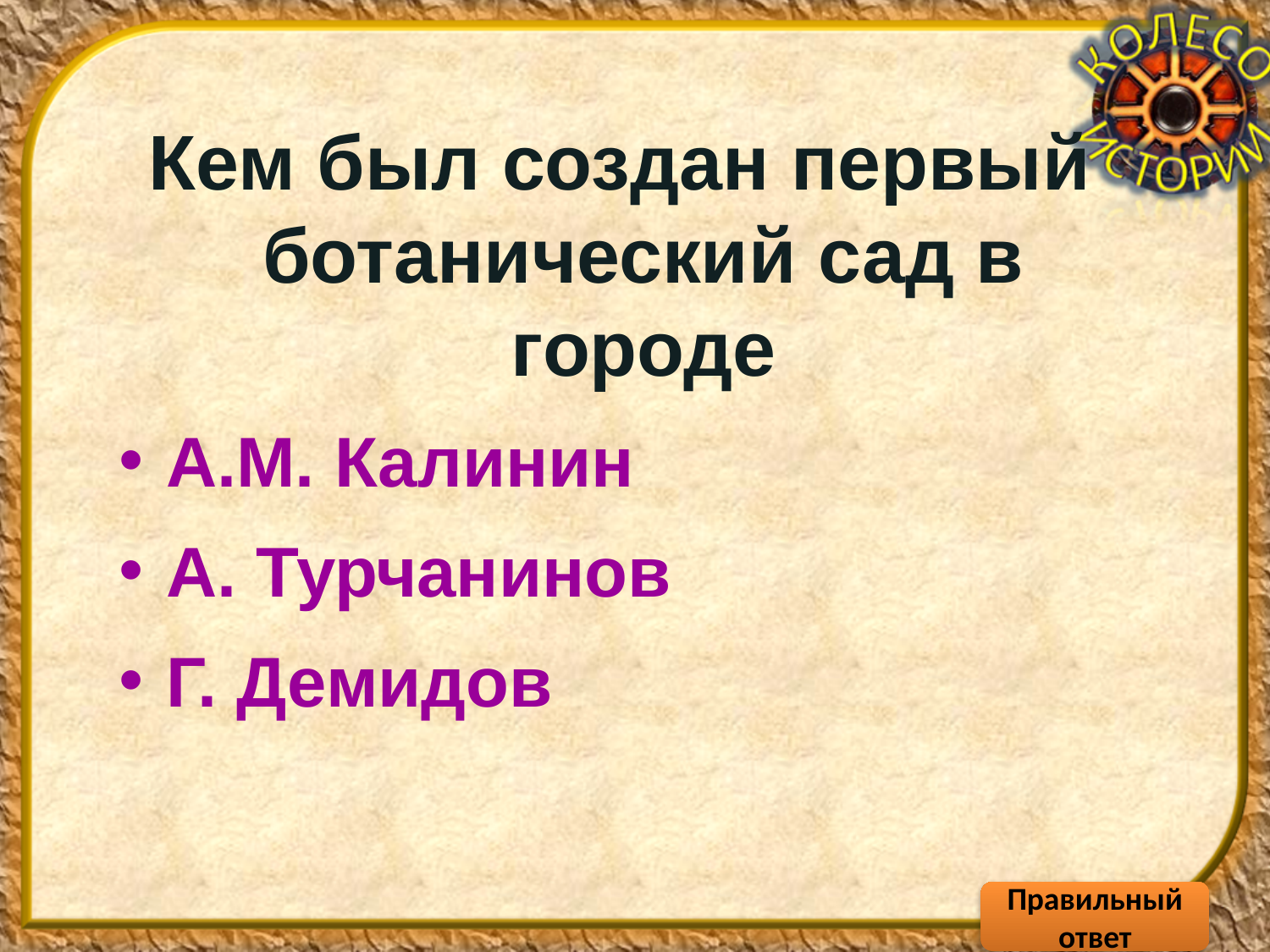

Кем был создан первый ботанический сад в городе
А.М. Калинин
А. Турчанинов
Г. Демидов
Правильный ответ